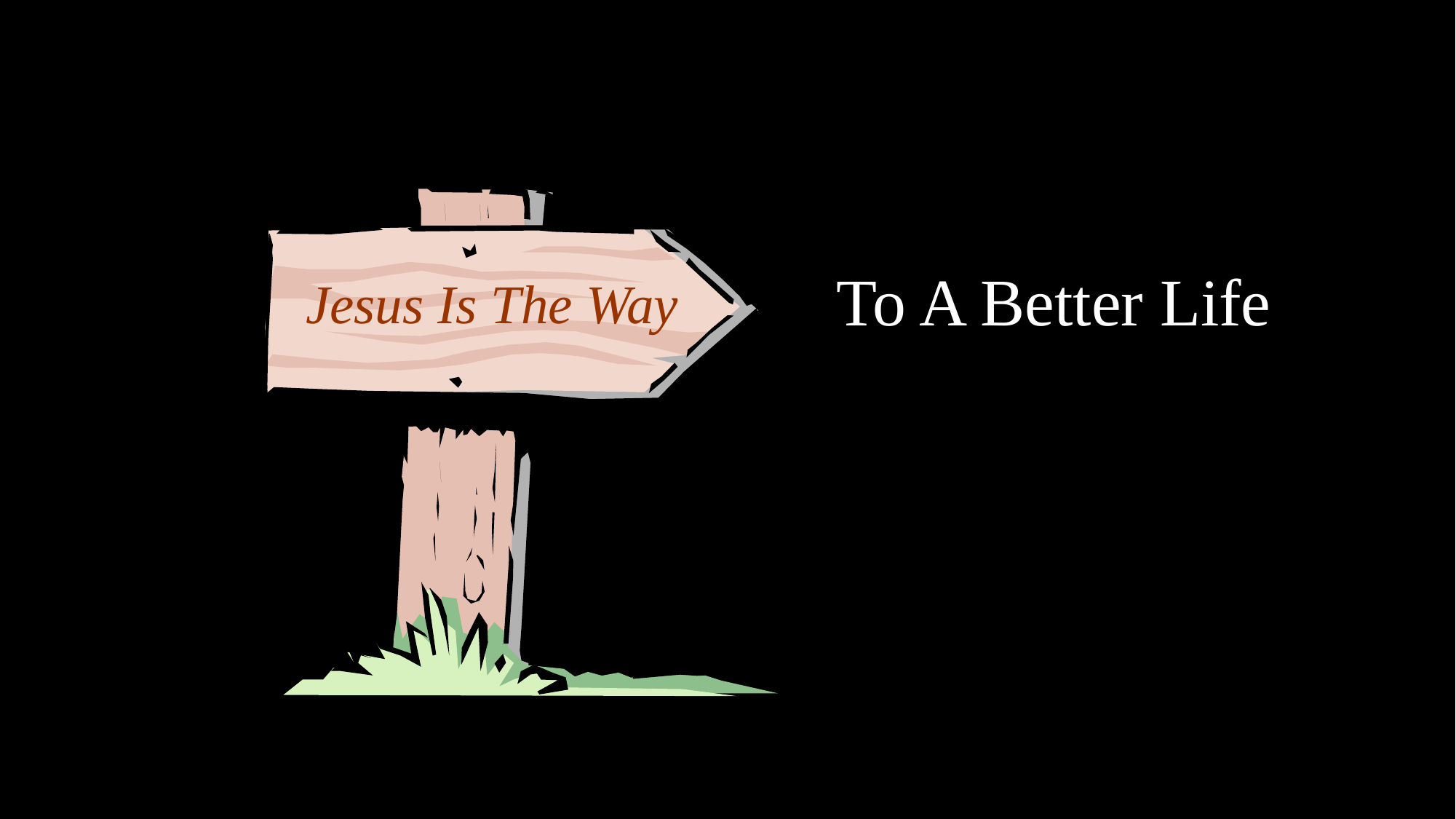

Jesus Is The Way
To A Better Life
Jesus Is The Way